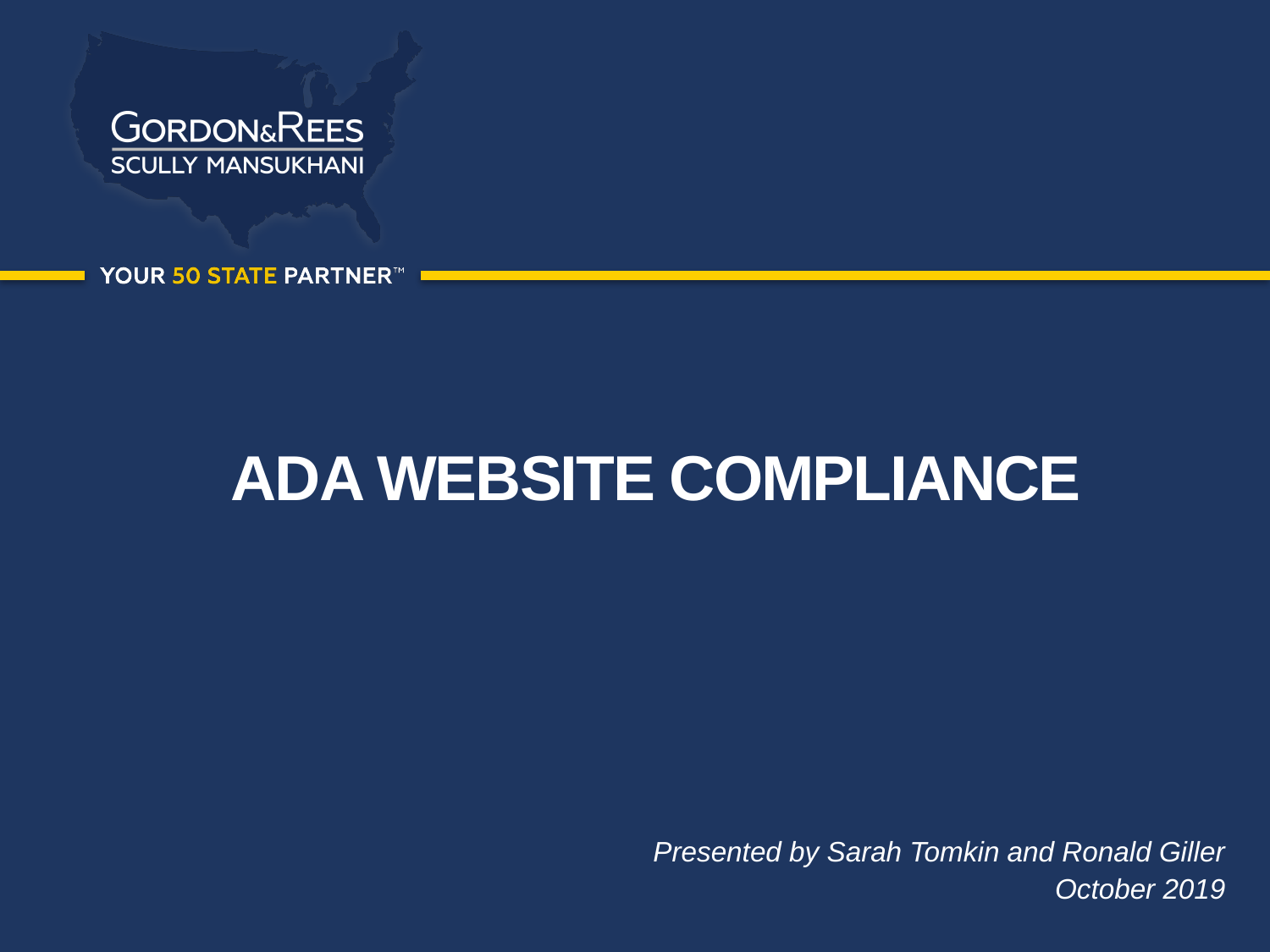

ADA WEBSITE COMPLIANCE
Presented by Sarah Tomkin and Ronald Giller
October 2019